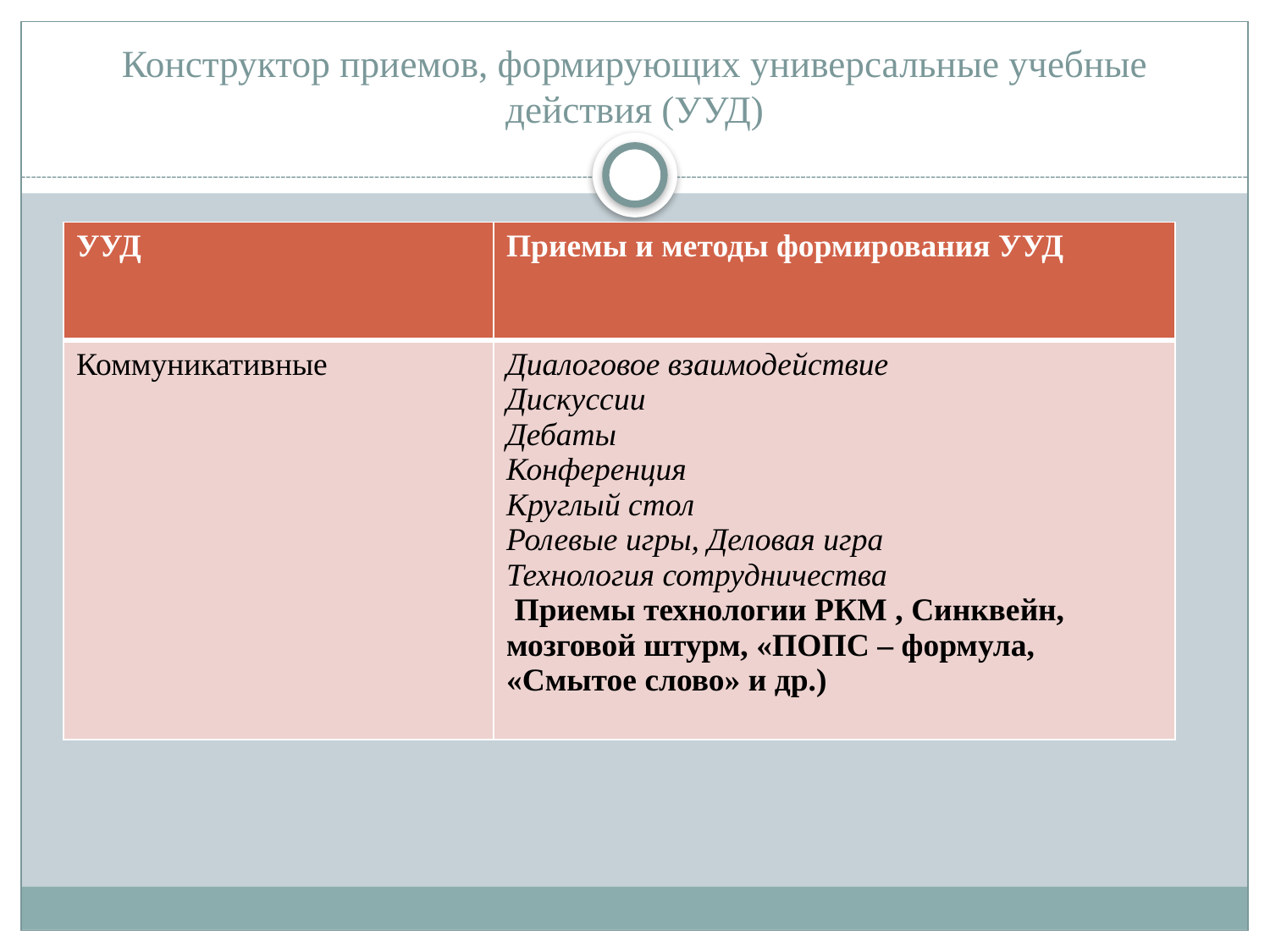

# Конструктор приемов, формирующих универсальные учебные действия (УУД)
| УУД | Приемы и методы формирования УУД |
| --- | --- |
| Коммуникативные | Диалоговое взаимодействие Дискуссии Дебаты Конференция Круглый стол Ролевые игры, Деловая игра Технология сотрудничества  Приемы технологии РКМ , Синквейн, мозговой штурм, «ПОПС – формула, «Смытое слово» и др.) |